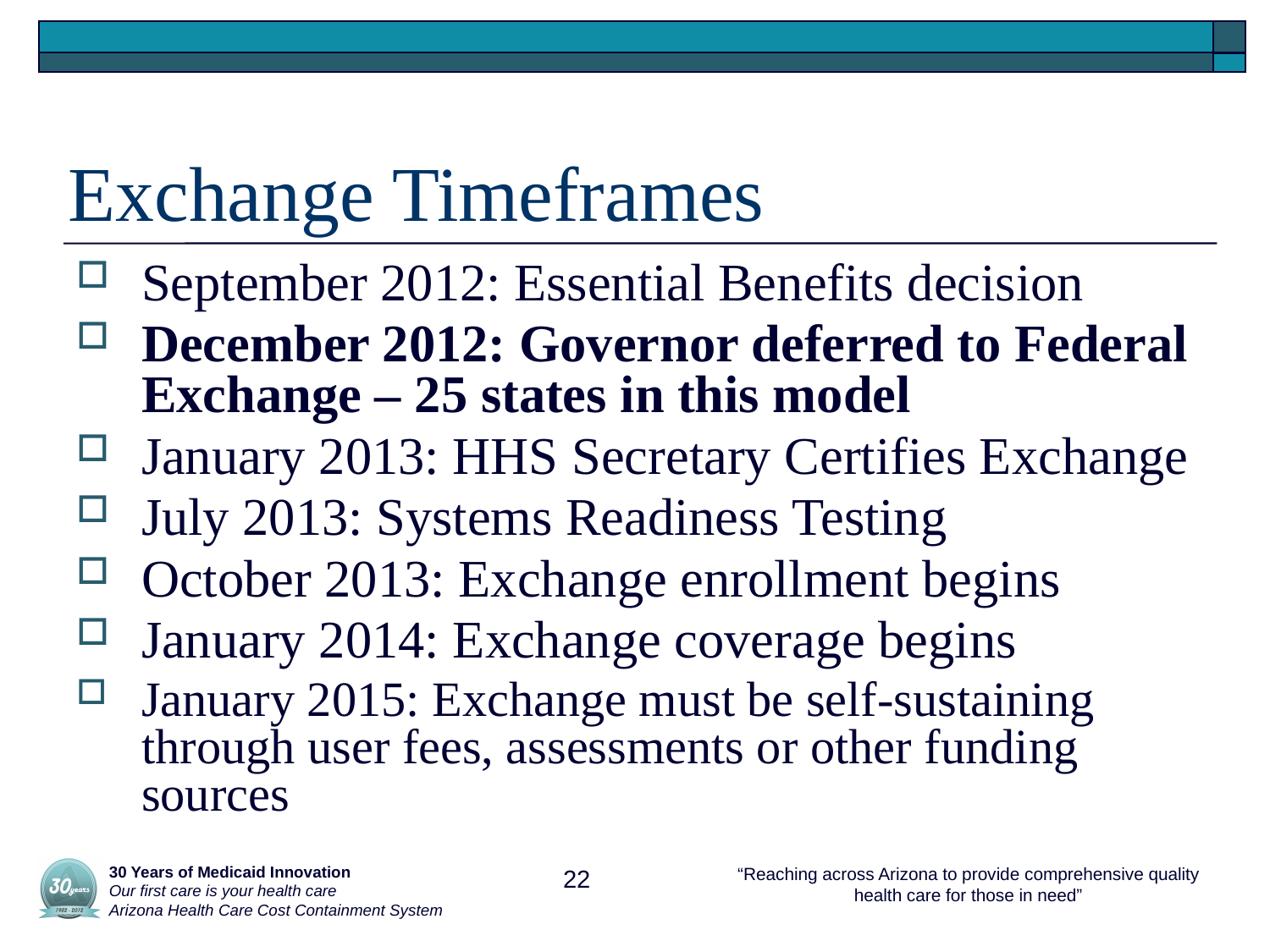

# Exchange Timeframes
September 2012: Essential Benefits decision
December 2012: Governor deferred to Federal Exchange – 25 states in this model
January 2013: HHS Secretary Certifies Exchange
July 2013: Systems Readiness Testing
October 2013: Exchange enrollment begins
January 2014: Exchange coverage begins
January 2015: Exchange must be self-sustaining through user fees, assessments or other funding sources

              30 Years of Medicaid Innovation
              Our first care is your health care
              Arizona Health Care Cost Containment System

22